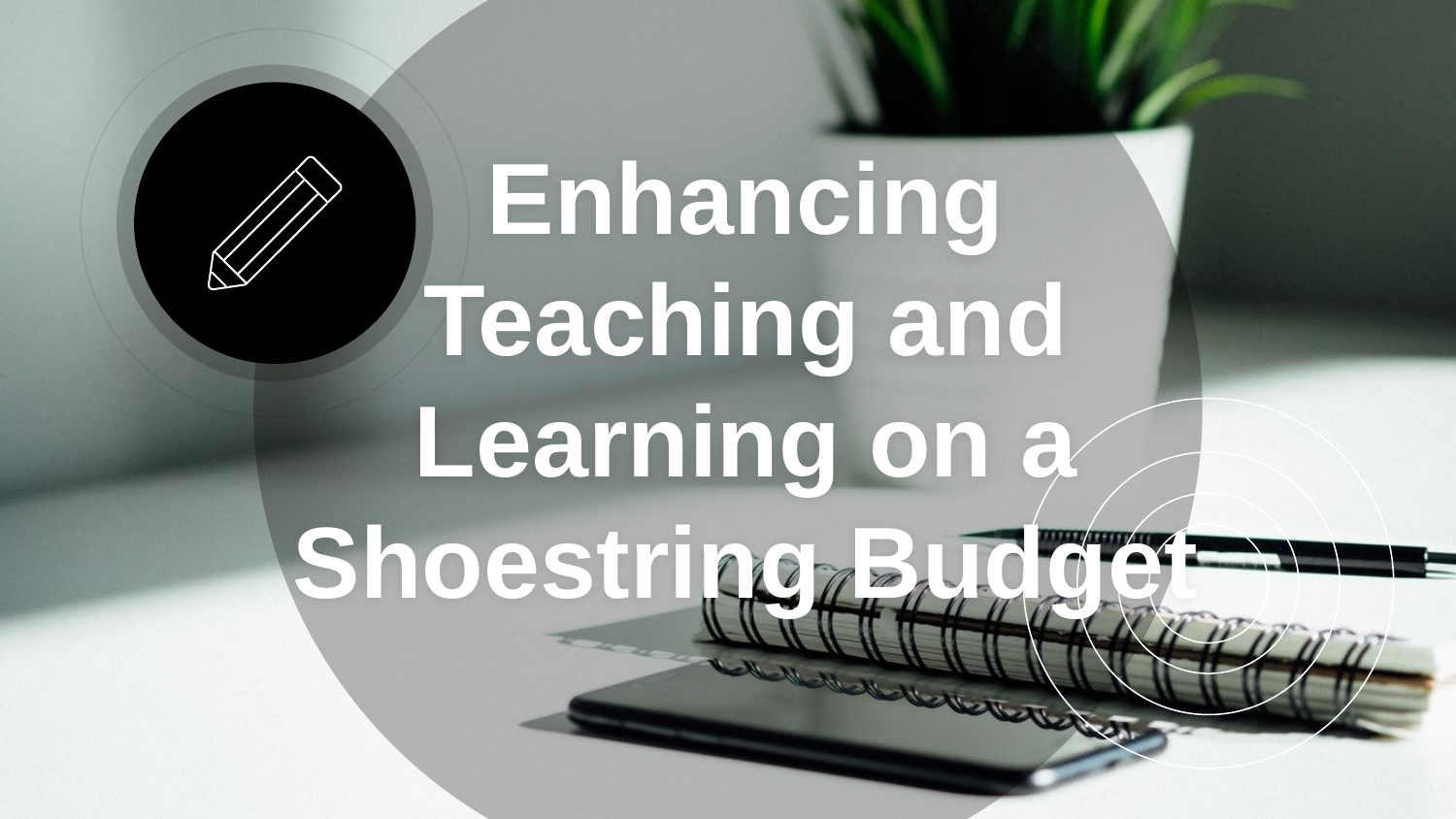

# Enhancing Teaching and Learning on a Shoestring Budget